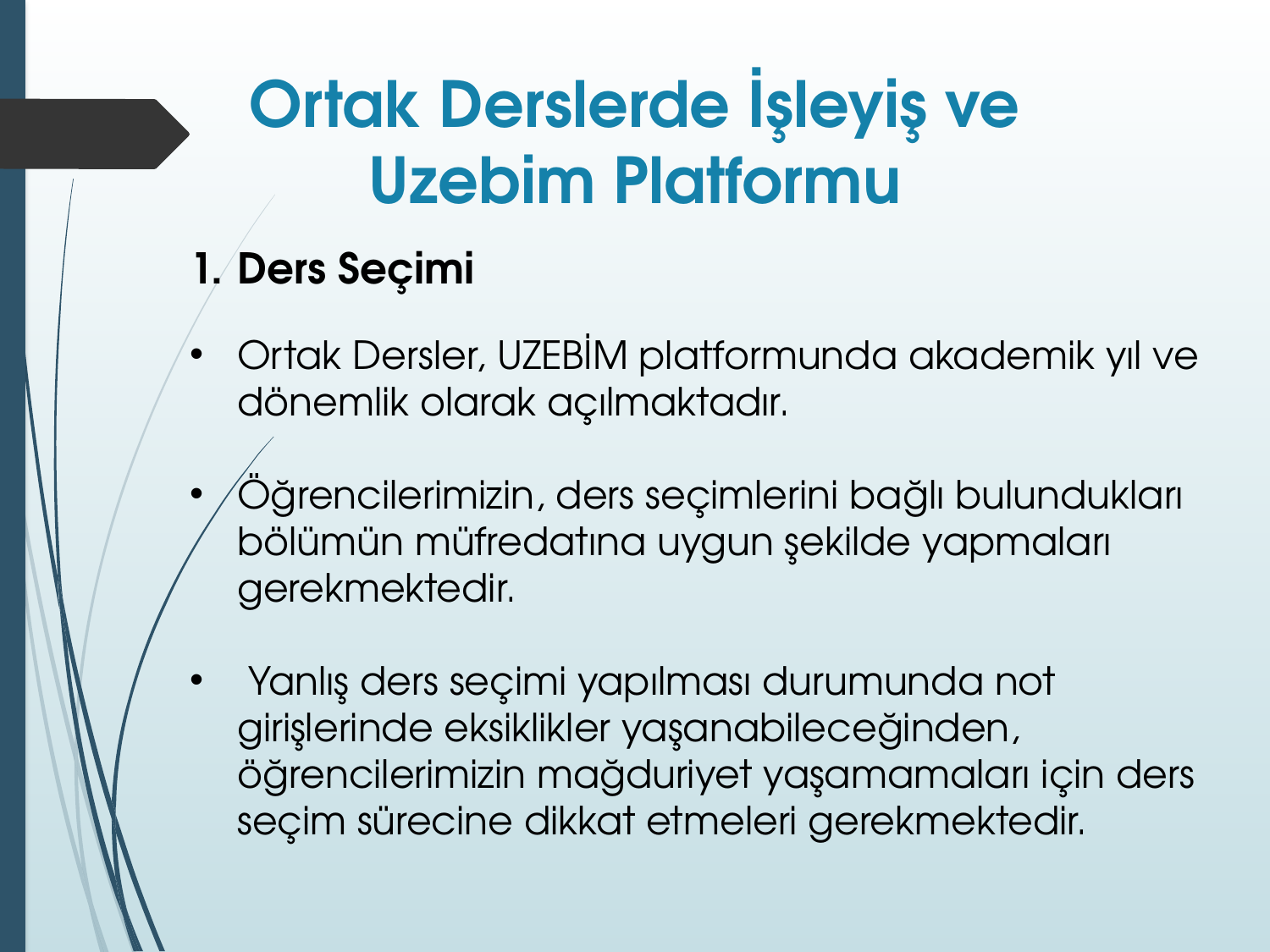

# Ortak Derslerde İşleyiş ve Uzebim Platformu
Ders Seçimi

Ortak Dersler, UZEBİM platformunda akademik yıl ve dönemlik olarak açılmaktadır.

Öğrencilerimizin, ders seçimlerini bağlı bulundukları bölümün müfredatına uygun şekilde yapmaları gerekmektedir.

 Yanlış ders seçimi yapılması durumunda not girişlerinde eksiklikler yaşanabileceğinden, öğrencilerimizin mağduriyet yaşamamaları için ders seçim sürecine dikkat etmeleri gerekmektedir.